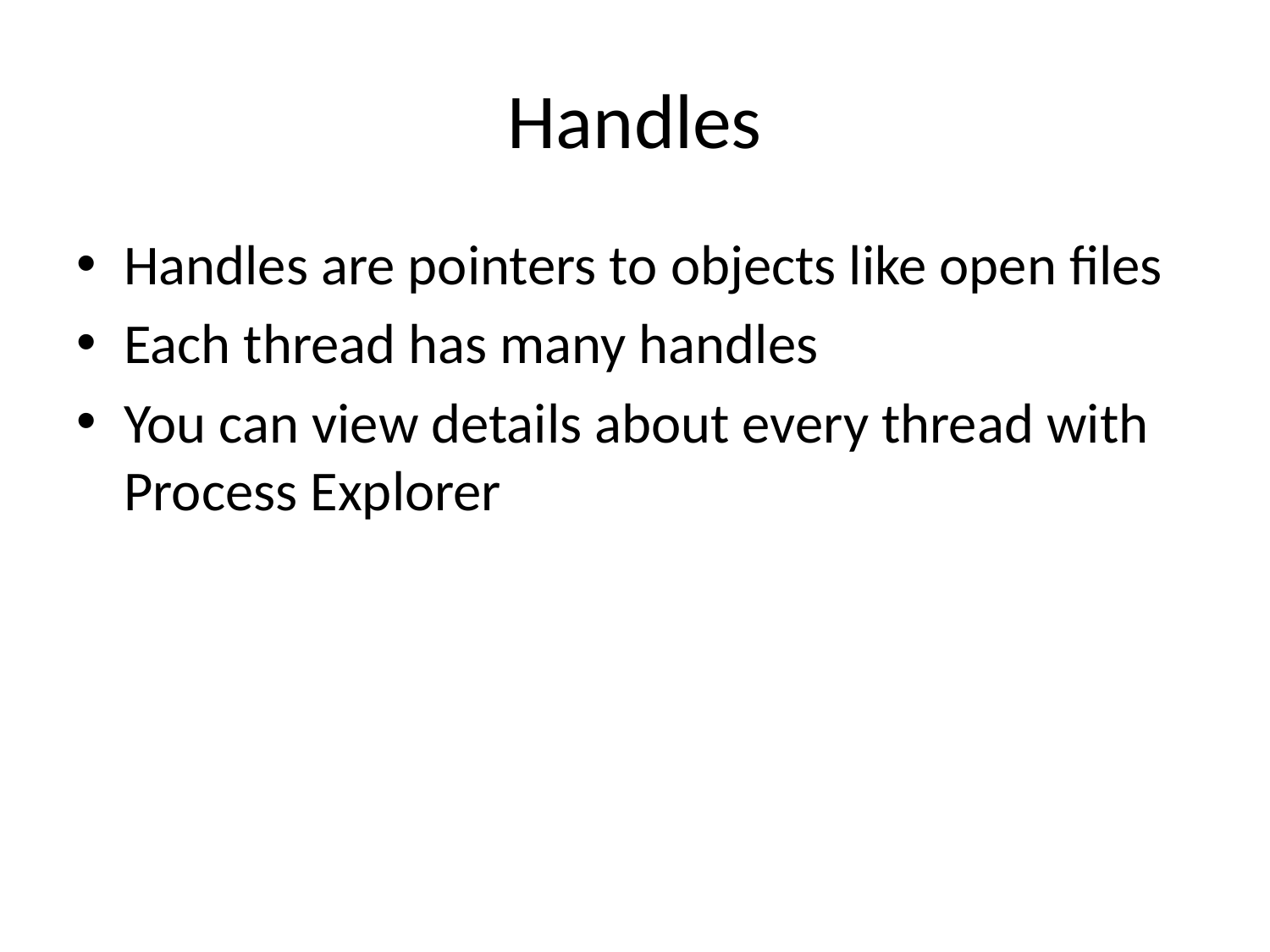

# Handles
Handles are pointers to objects like open files
Each thread has many handles
You can view details about every thread with Process Explorer